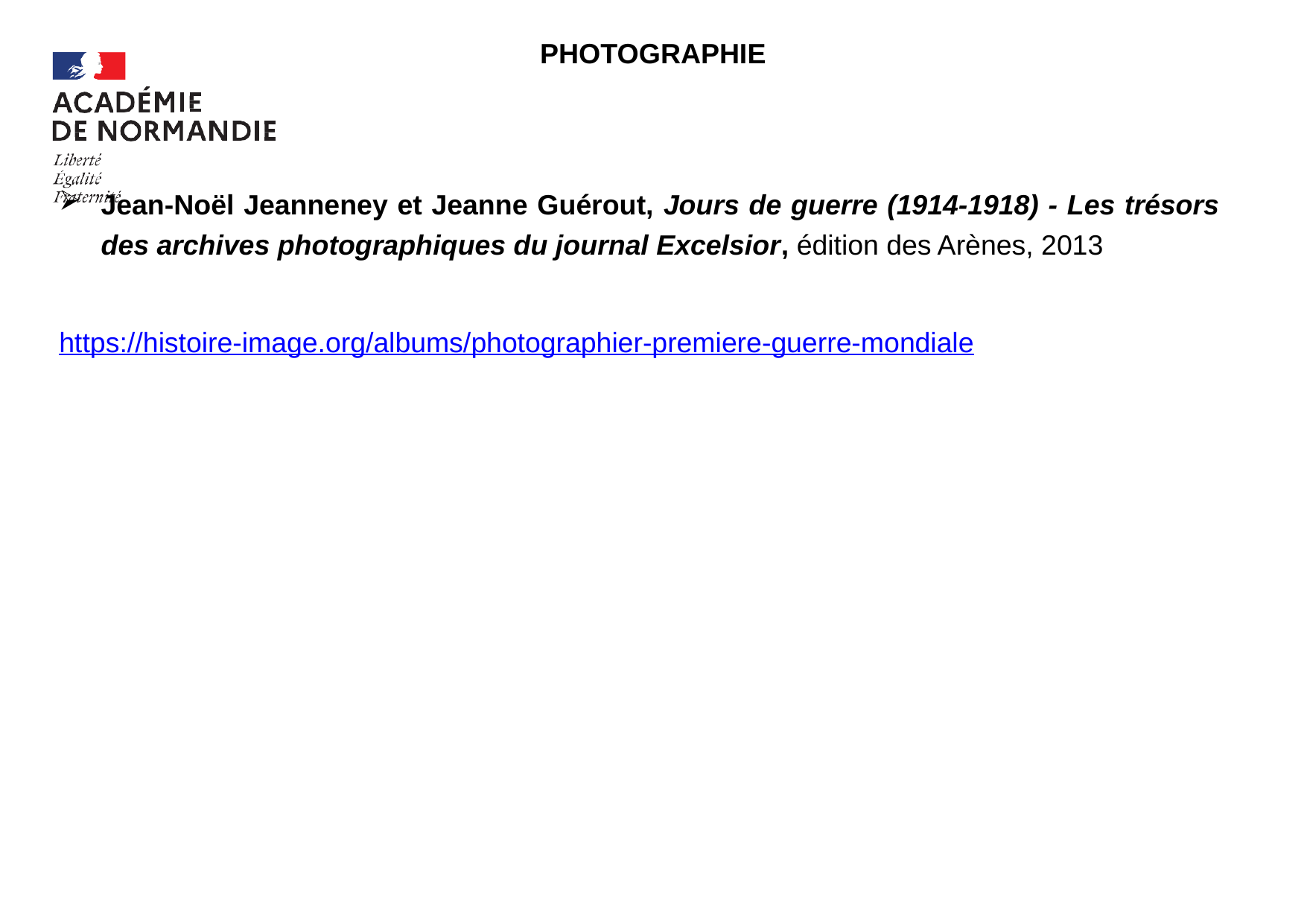

PHOTOGRAPHIE

Jean-Noël Jeanneney et Jeanne Guérout, Jours de guerre (1914-1918) - Les trésors des archives photographiques du journal Excelsior, édition des Arènes, 2013

https://histoire-image.org/albums/photographier-premiere-guerre-mondiale